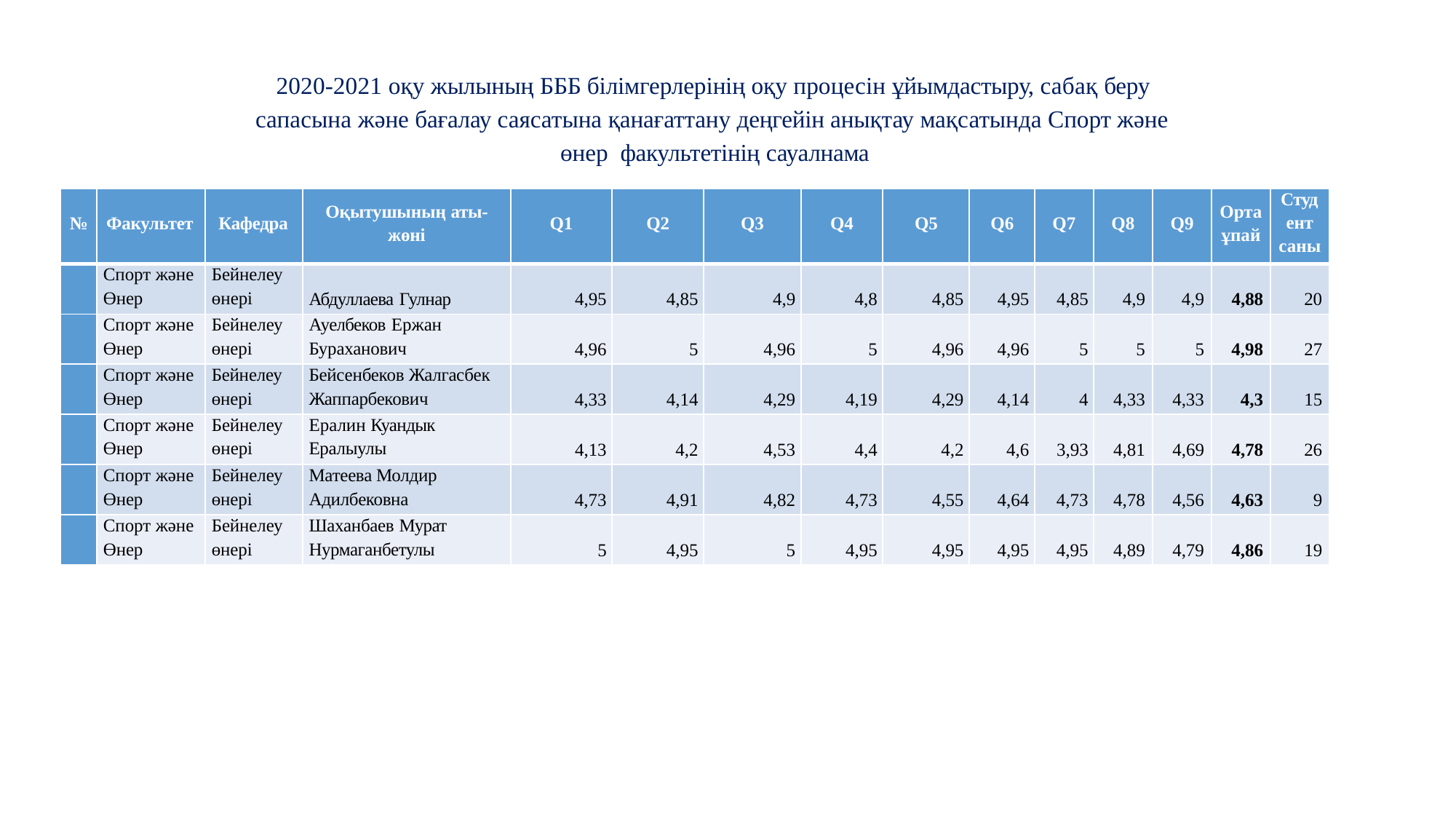

2020-2021 оқу жылының БББ білімгерлерінің оқу процесін ұйымдастыру, сабақ беру  сапасына және бағалау саясатына қанағаттану деңгейін анықтау мақсатында Спорт және  өнер факультетінің сауалнама
| № | Факультет | Кафедра | Оқытушының аты- жөні | Q1 | Q2 | Q3 | Q4 | Q5 | Q6 | Q7 | Q8 | Q9 | Орта ұпай | Студ ент саны |
| --- | --- | --- | --- | --- | --- | --- | --- | --- | --- | --- | --- | --- | --- | --- |
|  | Спорт және Өнер | Бейнелеу өнері | Абдуллаева Гулнар | 4,95 | 4,85 | 4,9 | 4,8 | 4,85 | 4,95 | 4,85 | 4,9 | 4,9 | 4,88 | 20 |
|  | Спорт және Өнер | Бейнелеу өнері | Ауелбеков Ержан Бураханович | 4,96 | 5 | 4,96 | 5 | 4,96 | 4,96 | 5 | 5 | 5 | 4,98 | 27 |
|  | Спорт және Өнер | Бейнелеу өнері | Бейсенбеков Жалгасбек Жаппарбекович | 4,33 | 4,14 | 4,29 | 4,19 | 4,29 | 4,14 | 4 | 4,33 | 4,33 | 4,3 | 15 |
|  | Спорт және Өнер | Бейнелеу өнері | Ералин Куандык Ералыулы | 4,13 | 4,2 | 4,53 | 4,4 | 4,2 | 4,6 | 3,93 | 4,81 | 4,69 | 4,78 | 26 |
|  | Спорт және Өнер | Бейнелеу өнері | Матеева Молдир Адилбековна | 4,73 | 4,91 | 4,82 | 4,73 | 4,55 | 4,64 | 4,73 | 4,78 | 4,56 | 4,63 | 9 |
|  | Спорт және Өнер | Бейнелеу өнері | Шаханбаев Мурат Нурмаганбетулы | 5 | 4,95 | 5 | 4,95 | 4,95 | 4,95 | 4,95 | 4,89 | 4,79 | 4,86 | 19 |